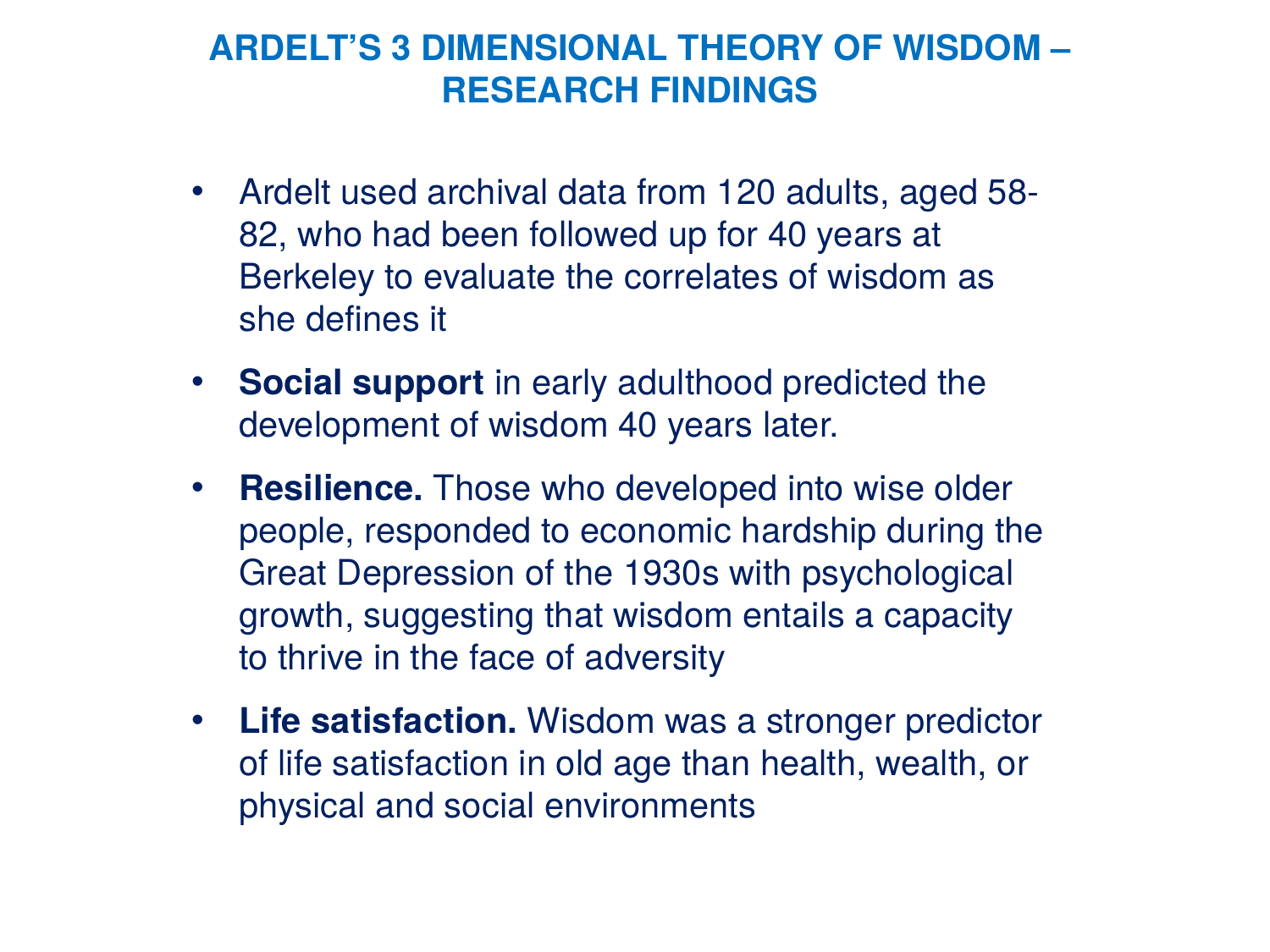

ARDELT’S 3 DIMENSIONAL THEORY OF WISDOM – RESEARCH FINDINGS
Ardelt used archival data from 120 adults, aged 58-82, who had been followed up for 40 years at Berkeley to evaluate the correlates of wisdom as she defines it
Social support in early adulthood predicted the development of wisdom 40 years later.
Resilience. Those who developed into wise older people, responded to economic hardship during the Great Depression of the 1930s with psychological growth, suggesting that wisdom entails a capacity to thrive in the face of adversity
Life satisfaction. Wisdom was a stronger predictor of life satisfaction in old age than health, wealth, or physical and social environments